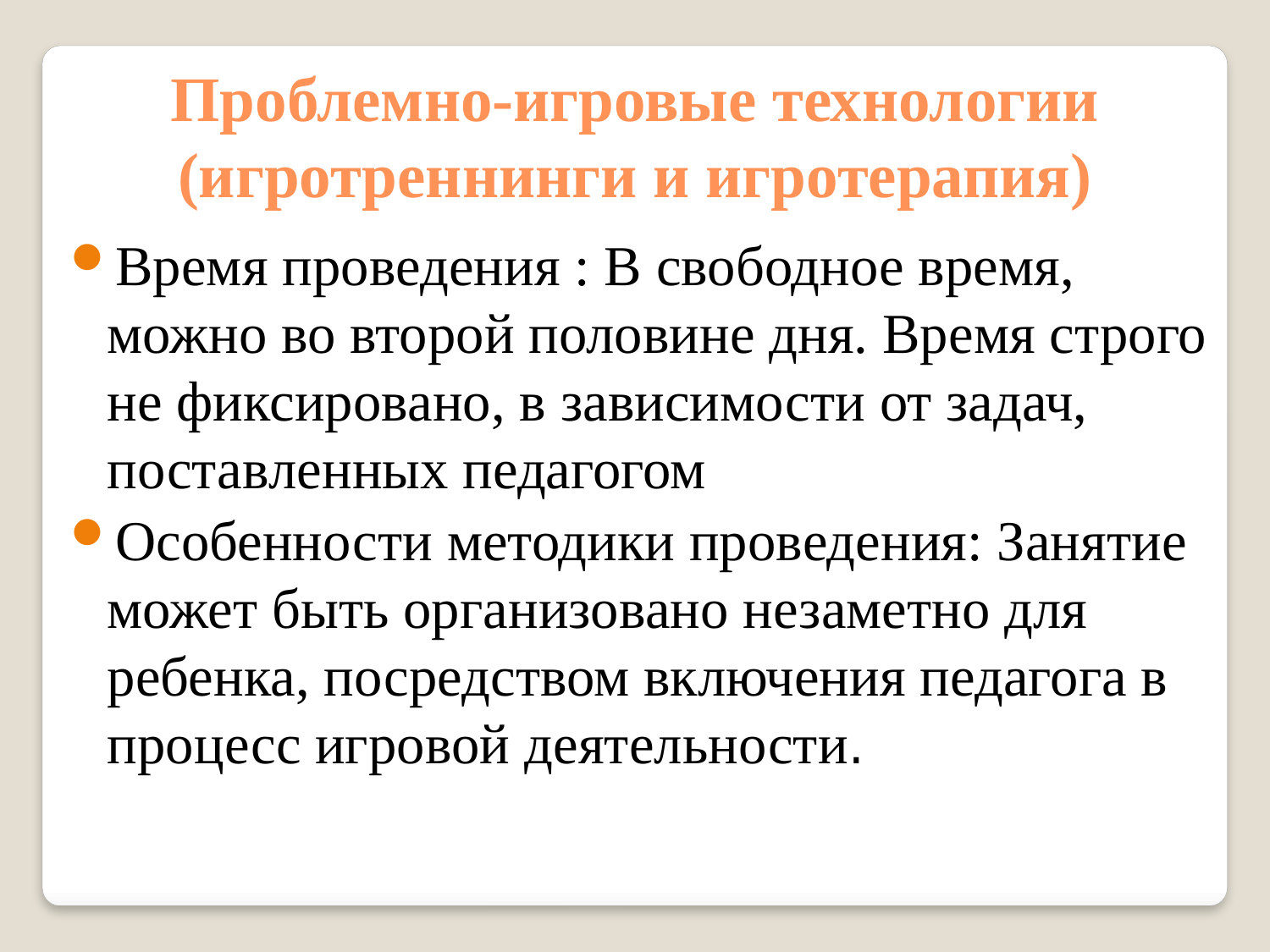

Проблемно-игровые технологии (игротреннинги и игротерапия)
Время проведения : В свободное время, можно во второй половине дня. Время строго не фиксировано, в зависимости от задач, поставленных педагогом
Особенности методики проведения: Занятие может быть организовано незаметно для ребенка, посредством включения педагога в процесс игровой деятельности.